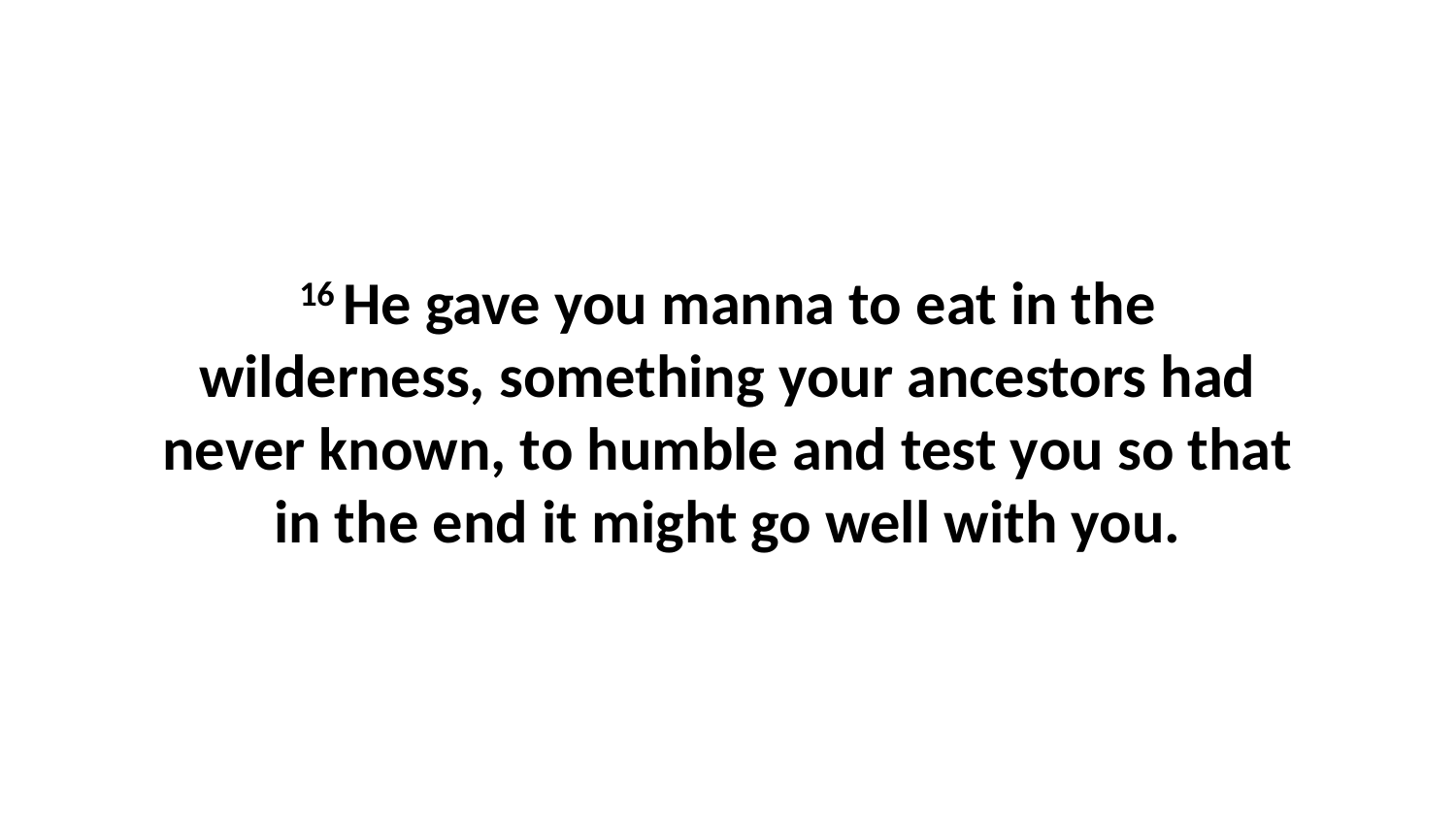

16 He gave you manna to eat in the wilderness, something your ancestors had never known, to humble and test you so that in the end it might go well with you.